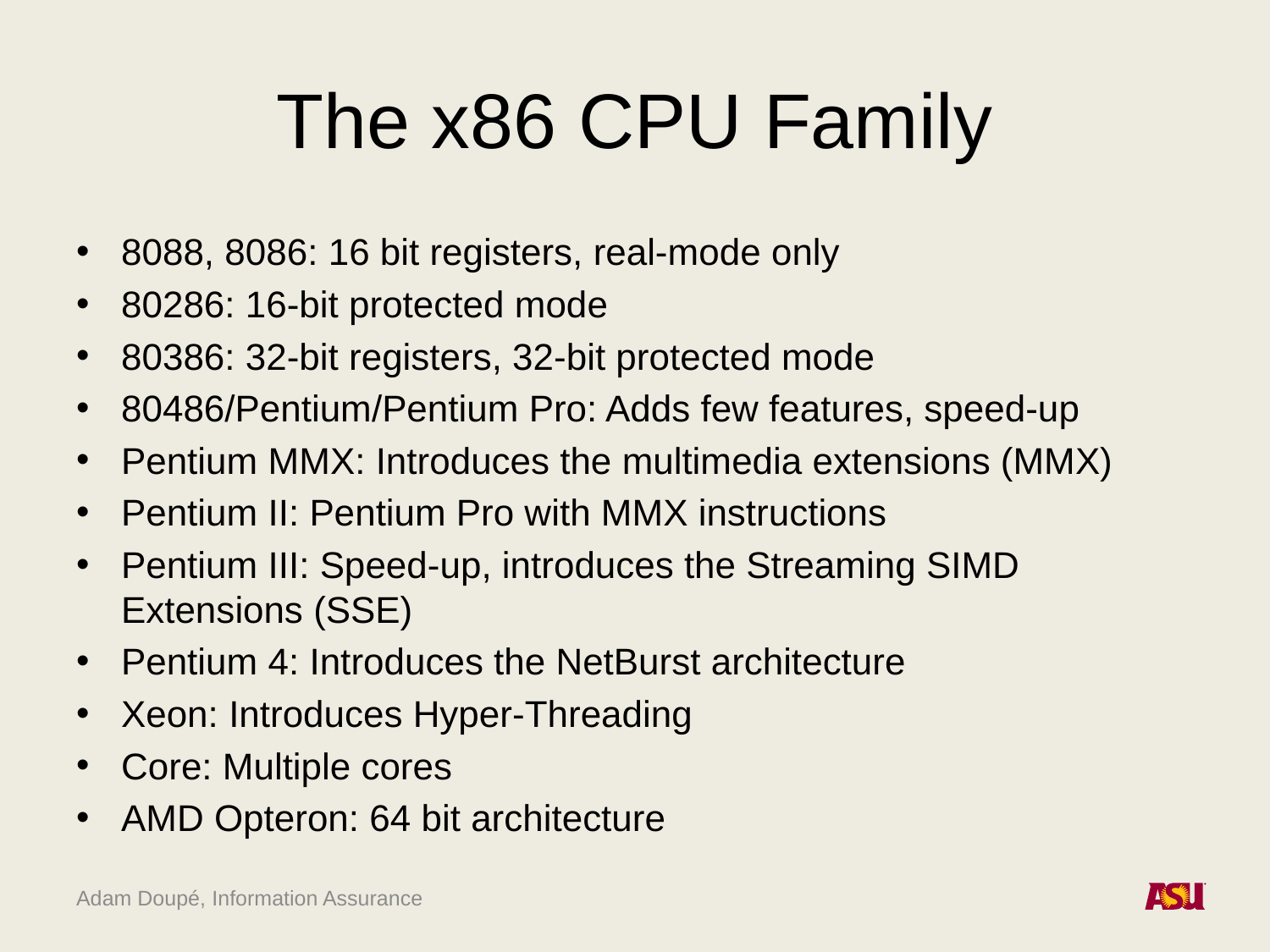

# The x86 CPU Family
8088, 8086: 16 bit registers, real-mode only
80286: 16-bit protected mode
80386: 32-bit registers, 32-bit protected mode
80486/Pentium/Pentium Pro: Adds few features, speed-up
Pentium MMX: Introduces the multimedia extensions (MMX)
Pentium II: Pentium Pro with MMX instructions
Pentium III: Speed-up, introduces the Streaming SIMD Extensions (SSE)
Pentium 4: Introduces the NetBurst architecture
Xeon: Introduces Hyper-Threading
Core: Multiple cores
AMD Opteron: 64 bit architecture